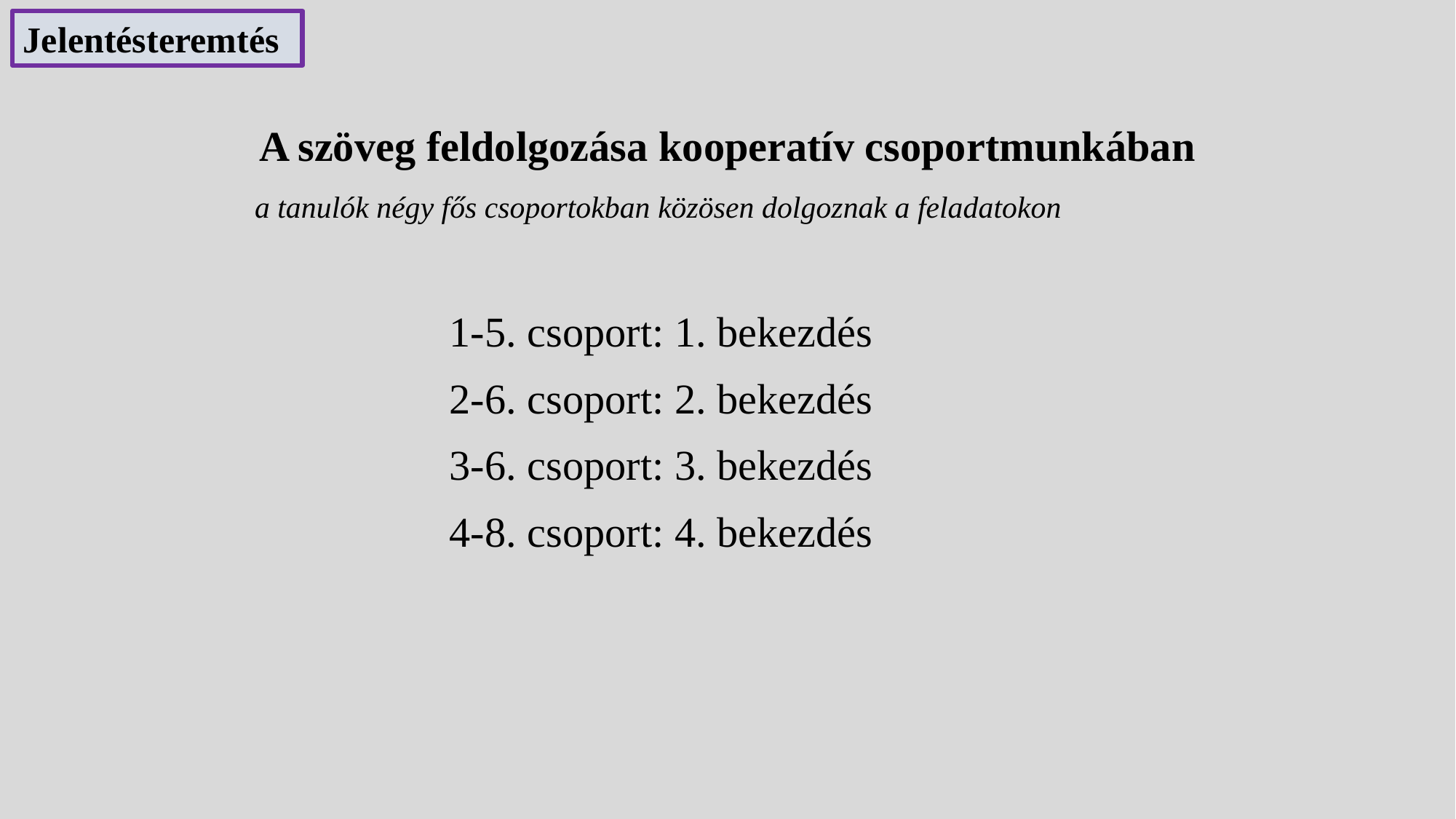

Jelentésteremtés
A szöveg feldolgozása kooperatív csoportmunkában
a tanulók négy fős csoportokban közösen dolgoznak a feladatokon
1-5. csoport: 1. bekezdés
2-6. csoport: 2. bekezdés
3-6. csoport: 3. bekezdés
4-8. csoport: 4. bekezdés